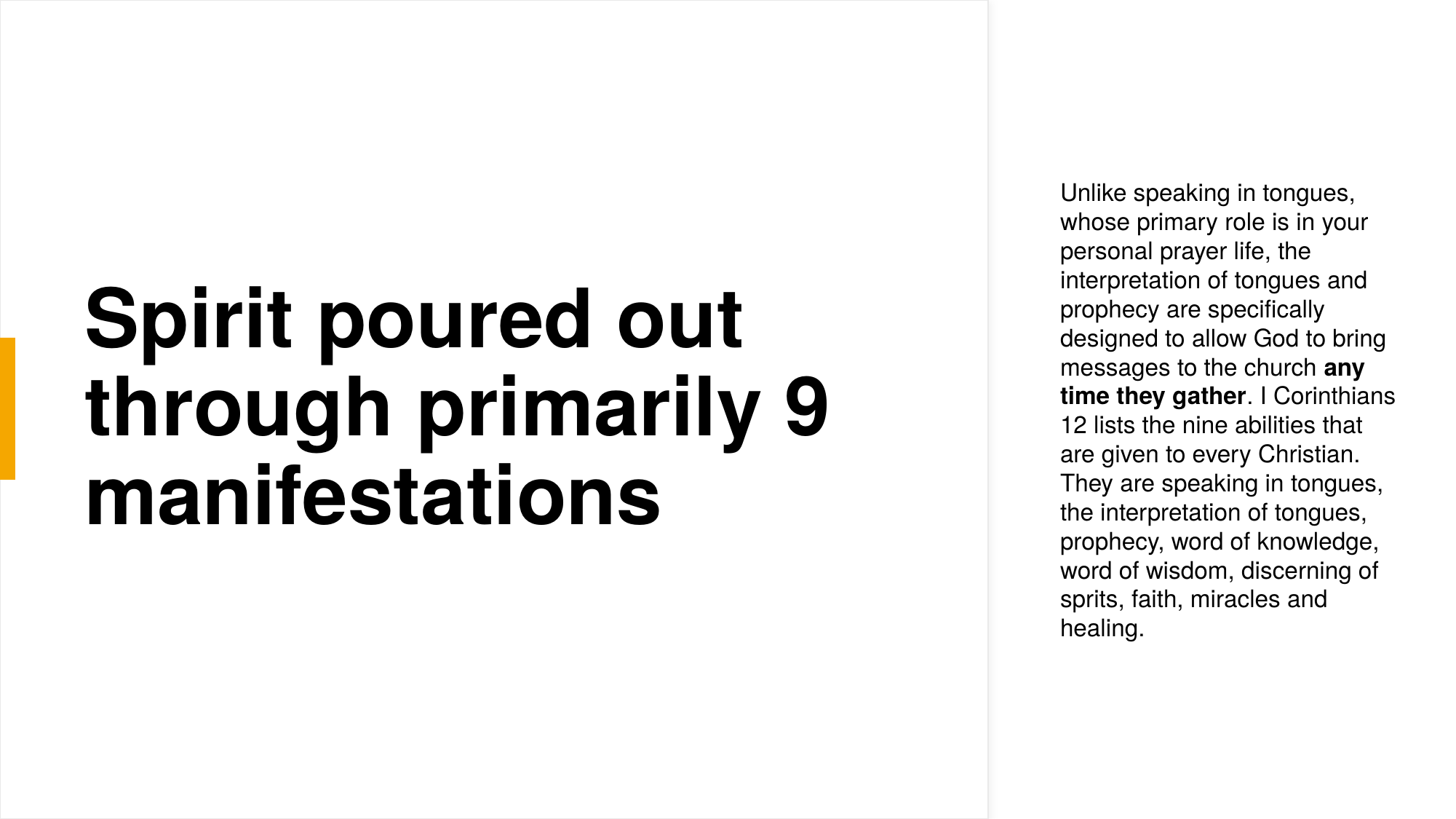

# Spirit poured out through primarily 9 manifestations
Unlike speaking in tongues, whose primary role is in your personal prayer life, the interpretation of tongues and prophecy are specifically designed to allow God to bring messages to the church any time they gather. I Corinthians 12 lists the nine abilities that are given to every Christian. They are speaking in tongues, the interpretation of tongues, prophecy, word of knowledge, word of wisdom, discerning of sprits, faith, miracles and healing.